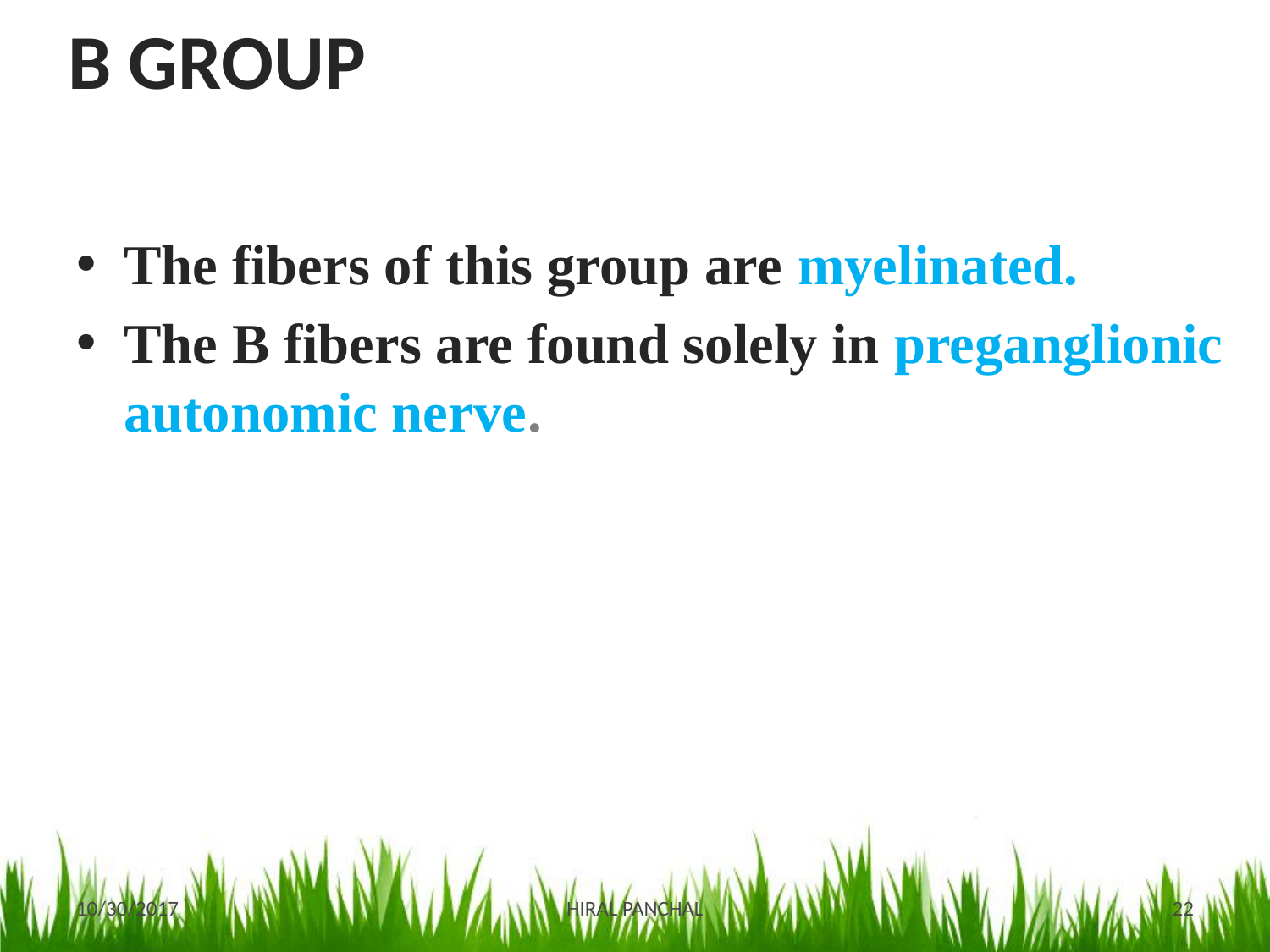

# B GROUP
The fibers of this group are myelinated.
The B fibers are found solely in preganglionic autonomic nerve.

10/30/2017
HIRAL PANCHAL
22